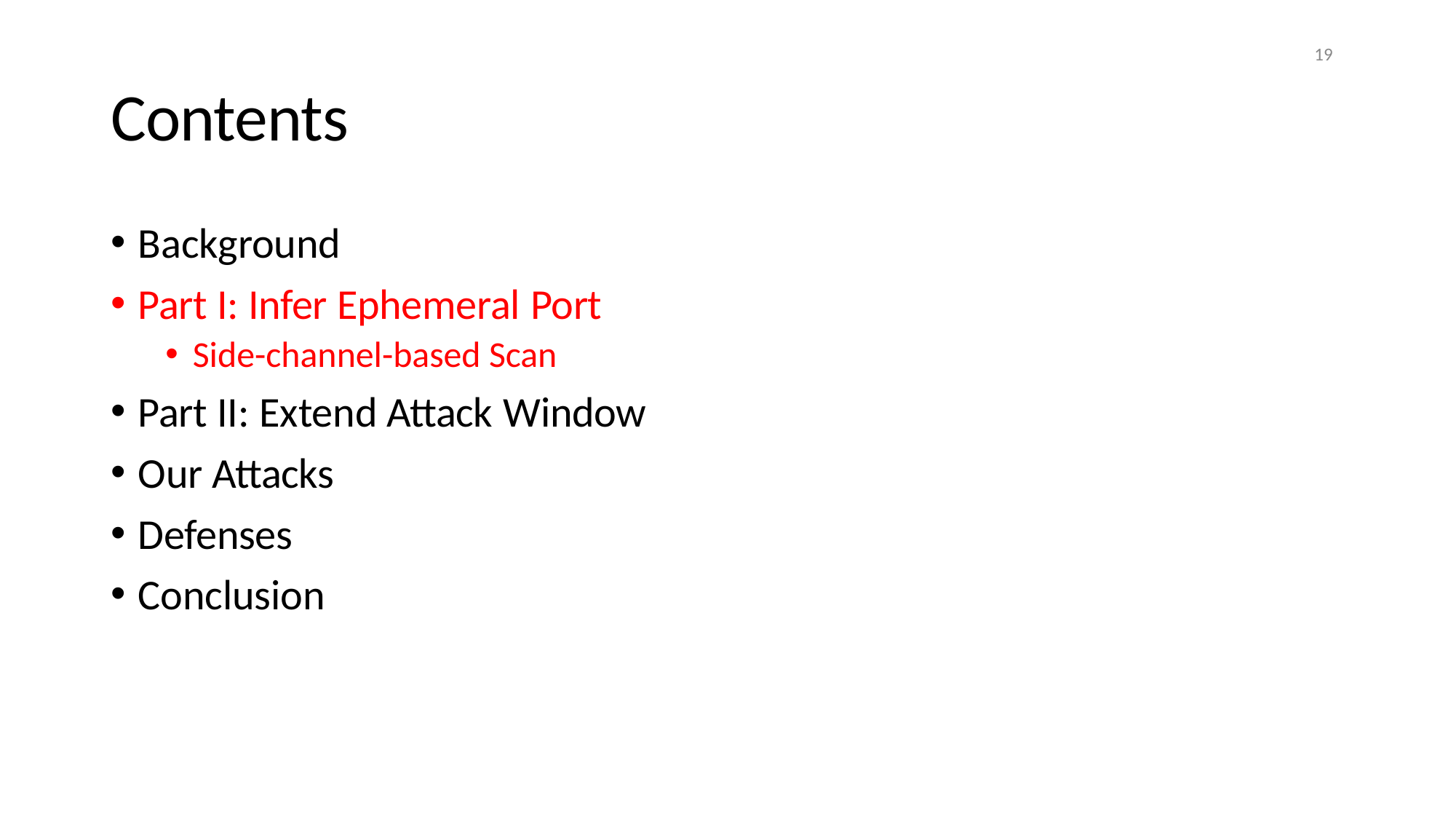

19
# Contents
Background
Part I: Infer Ephemeral Port
Side-channel-based Scan
Part II: Extend Attack Window
Our Attacks
Defenses
Conclusion